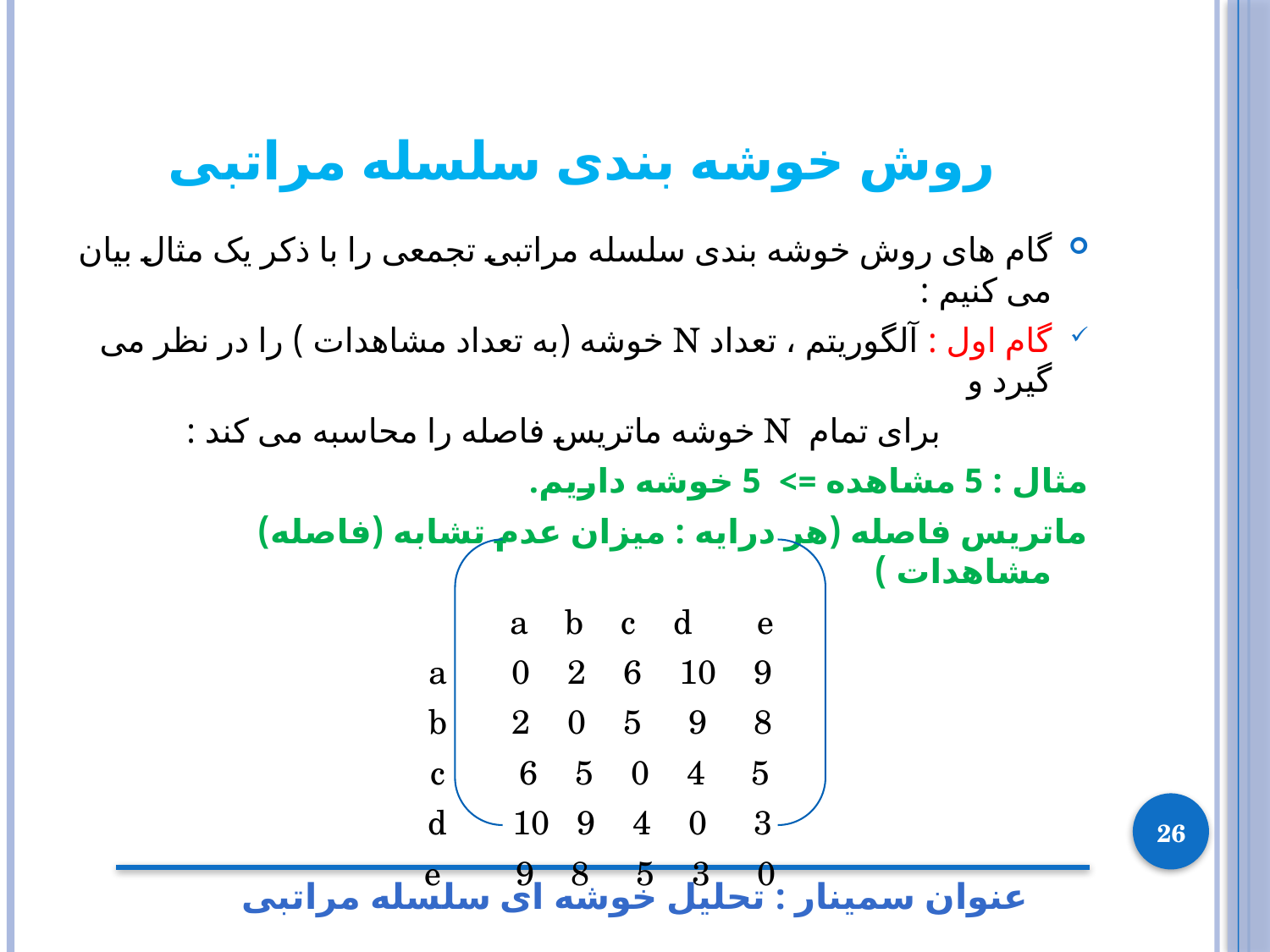

# روش خوشه بندی سلسله مراتبی
گام های روش خوشه بندی سلسله مراتبی تجمعی را با ذکر یک مثال بیان می کنیم :
گام اول : آلگوریتم ، تعداد N خوشه (به تعداد مشاهدات ) را در نظر می گیرد و
                 برای تمام  N خوشه ماتریس فاصله را محاسبه می کند :
مثال : 5 مشاهده =>  5 خوشه داریم.
ماتریس فاصله (هر درایه : میزان عدم تشابه (فاصله) مشاهدات )
             a    b    c    d       e
    a       0    2    6    10    9
    b       2    0    5     9     8
    c        6    5    0    4     5
    d       10   9    4    0     3
    e        9    8     5    3     0

26

عنوان سمینار : تحلیل خوشه ای سلسله مراتبی